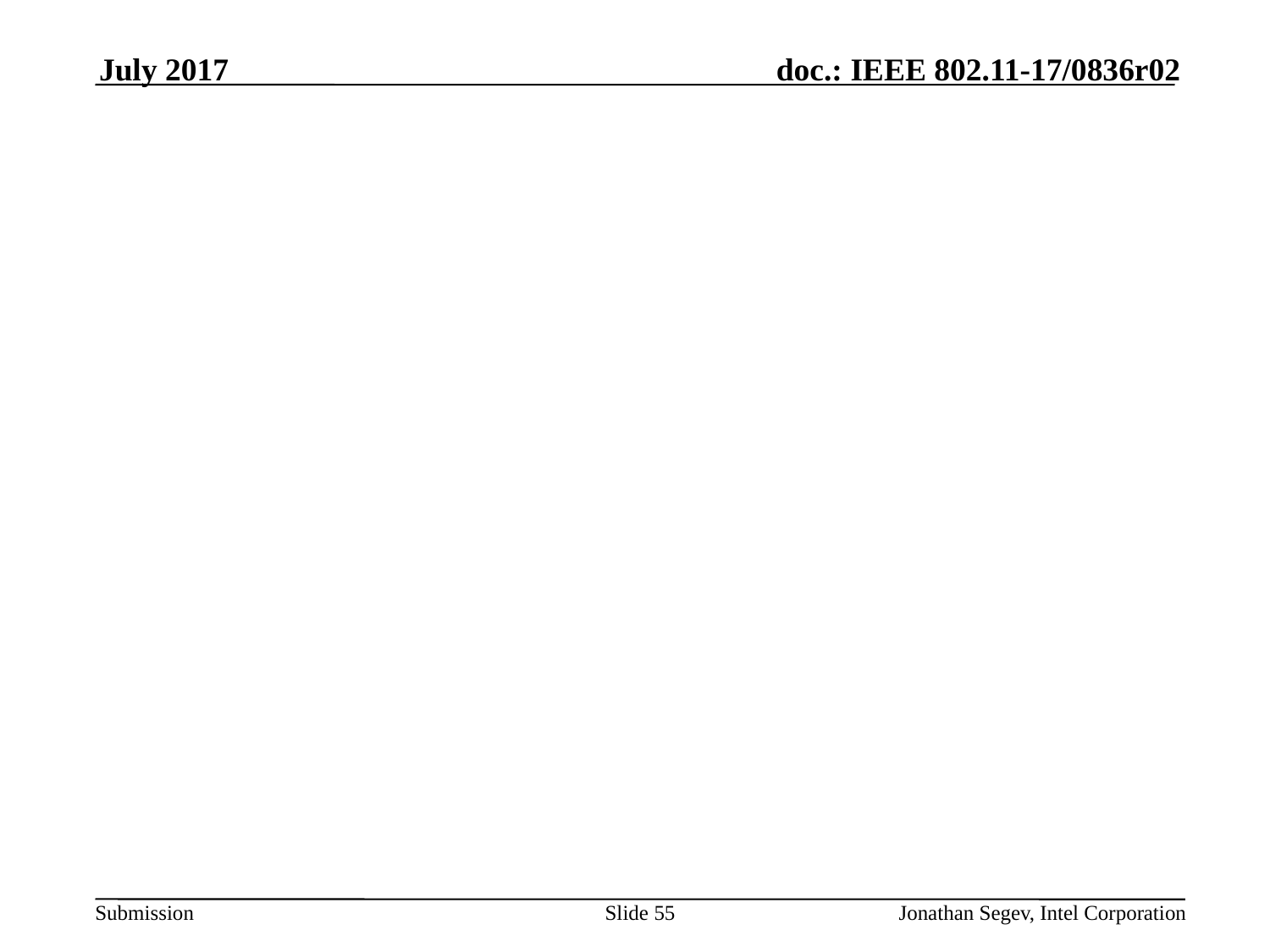

July 2017
#

Slide 55
Jonathan Segev, Intel Corporation